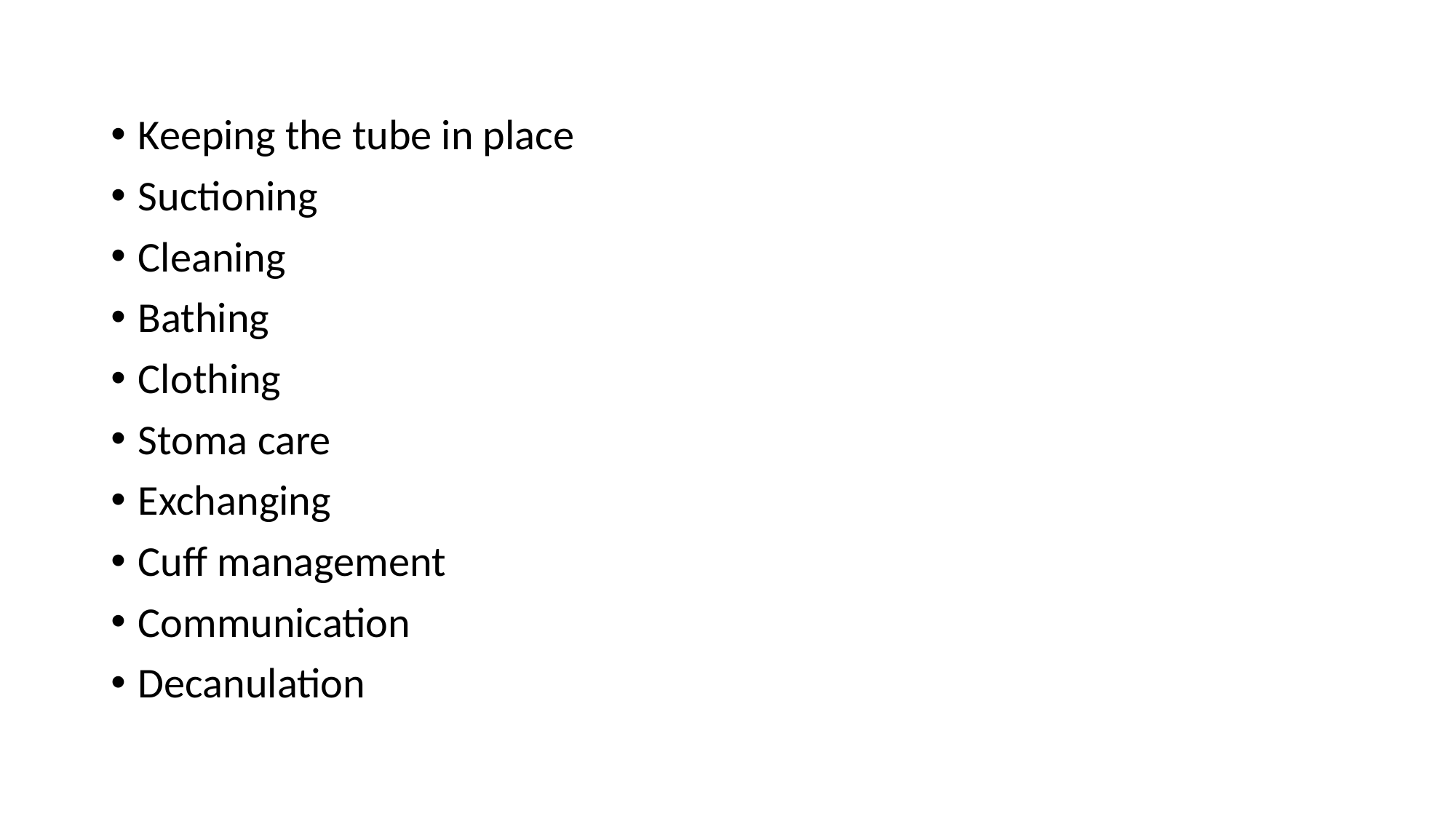

#
Keeping the tube in place
Suctioning
Cleaning
Bathing
Clothing
Stoma care
Exchanging
Cuff management
Communication
Decanulation